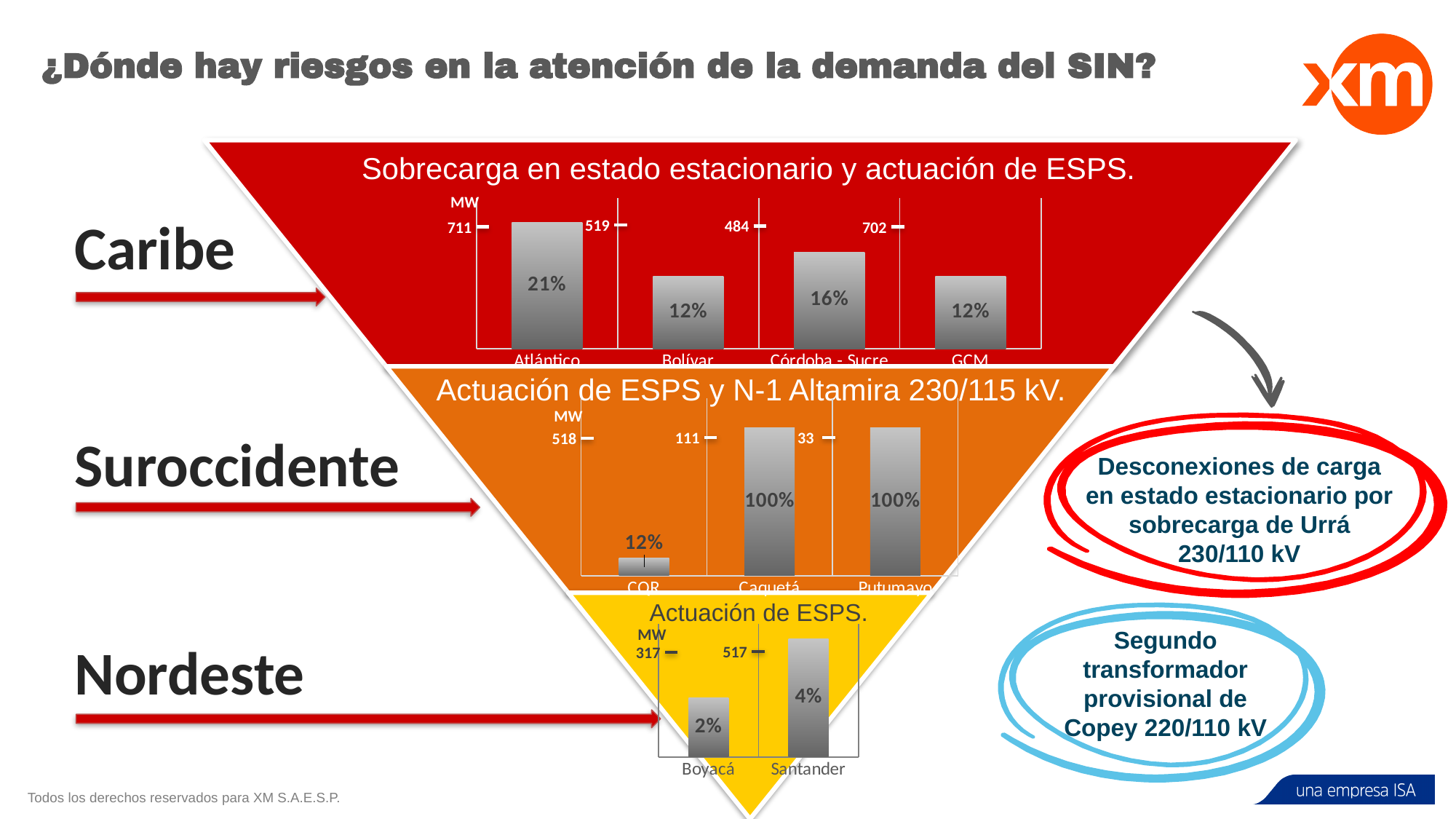

¿Dónde hay riesgos en la atención de la demanda del SIN?

Sobrecarga en estado estacionario y actuación de ESPS.
MW

### Chart

| Category | Serie 1 |
|---|---|
| Atlántico | 0.21 |
| Bolívar | 0.12 |
| Córdoba - Sucre | 0.16 |
| GCM | 0.12 |
Caribe
519
484
711
702

Actuación de ESPS y N-1 Altamira 230/115 kV.

### Chart

| Category | Serie 1 |
|---|---|
| CQR | 0.12 |
| Caquetá | 1.0 |
| Putumayo | 1.0 |
MW

Suroccidente
33
111
518
Desconexiones de carga en estado estacionario por sobrecarga de Urrá 230/110 kV

Actuación de ESPS.

MW
Segundo transformador provisional de Copey 220/110 kV

### Chart

| Category | Serie 1 |
|---|---|
| Boyacá | 0.02 |
| Santander | 0.04 |
Nordeste
517
317